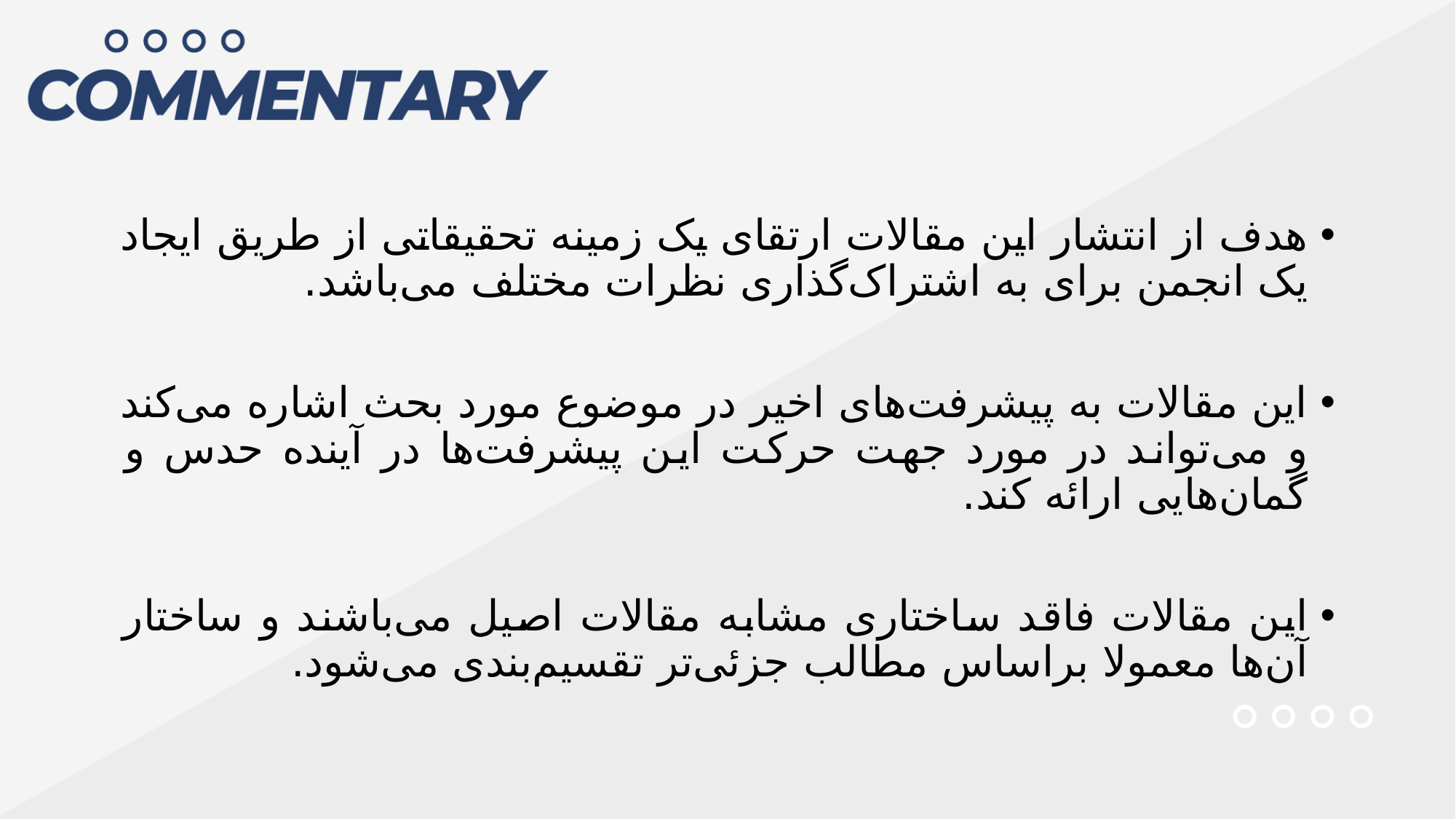

هدف از انتشار این مقالات ارتقای یک زمینه تحقیقاتی از طریق ایجاد یک انجمن برای به اشتراک‌گذاری نظرات مختلف می‌باشد.

این مقالات به پیشرفت‌های اخیر در موضوع مورد بحث اشاره می‌کند و می‌تواند در مورد جهت حرکت این پیشرفت‌ها در آینده حدس و گمان‌هایی ارائه کند.

این مقالات فاقد ساختاری مشابه مقالات اصیل می‌باشند و ساختار آن‌ها معمولا براساس مطالب جزئی‌تر تقسیم‌بندی می‌شود.